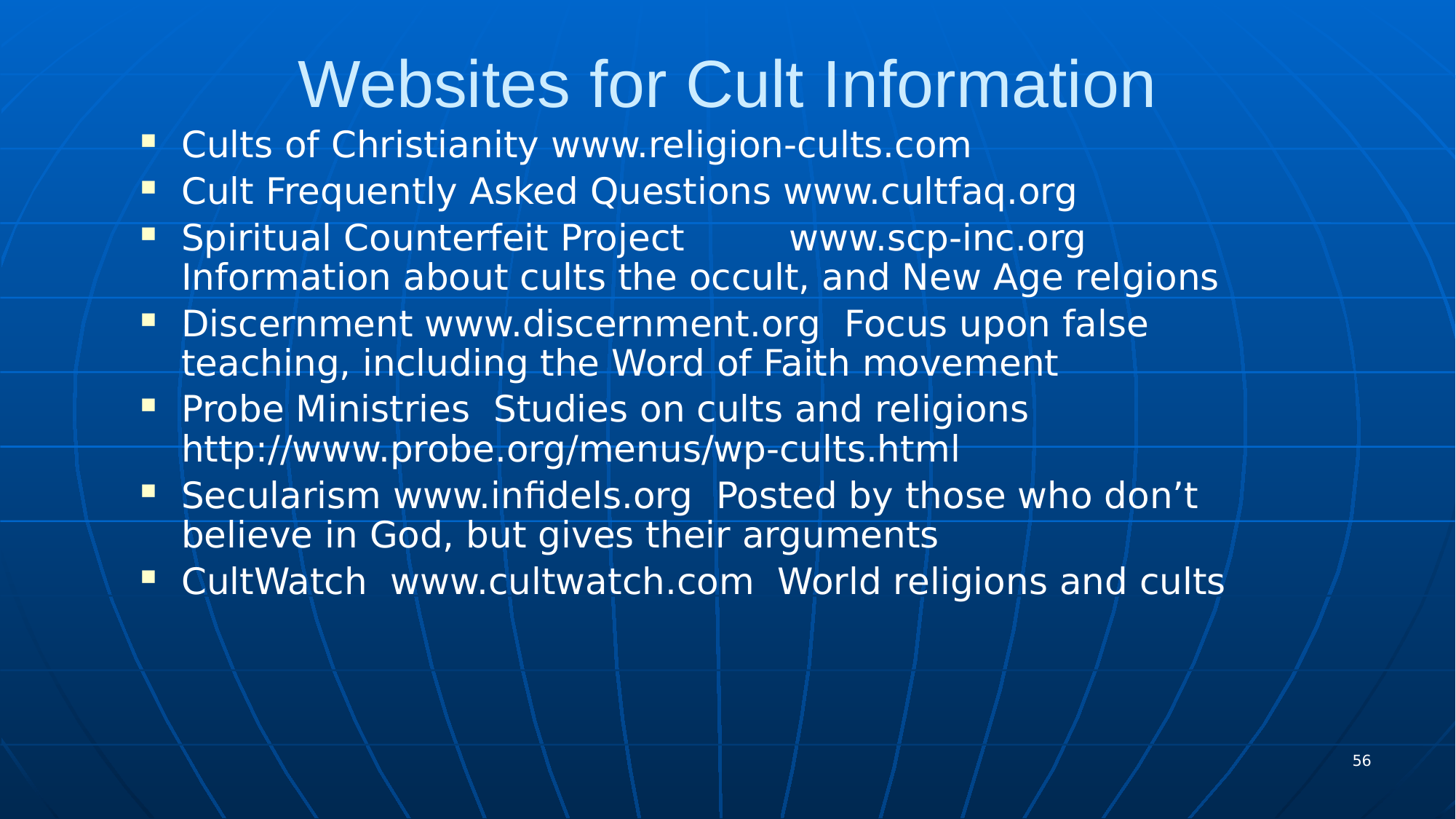

# Websites for Cult Information
Cults of Christianity www.religion-cults.com
Cult Frequently Asked Questions www.cultfaq.org
Spiritual Counterfeit Project         www.scp-inc.org  Information about cults the occult, and New Age relgions
Discernment www.discernment.org  Focus upon false teaching, including the Word of Faith movement
Probe Ministries  Studies on cults and religions http://www.probe.org/menus/wp-cults.html
Secularism www.infidels.org  Posted by those who don’t believe in God, but gives their arguments
CultWatch  www.cultwatch.com  World religions and cults
56